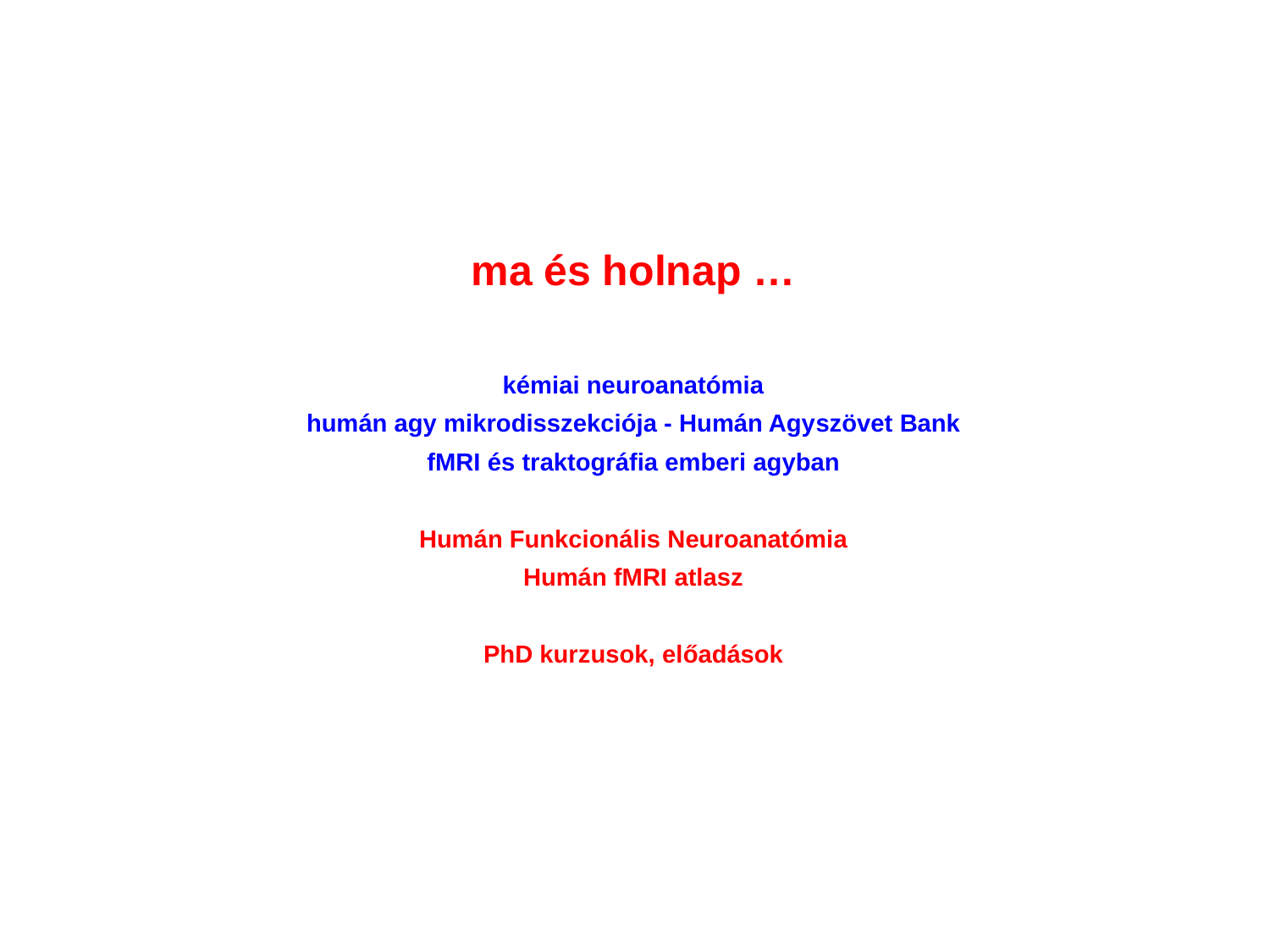

ma és holnap …

kémiai neuroanatómia
humán agy mikrodisszekciója - Humán Agyszövet Bank
fMRI és traktográfia emberi agyban

Humán Funkcionális Neuroanatómia
Humán fMRI atlasz

PhD kurzusok, előadások